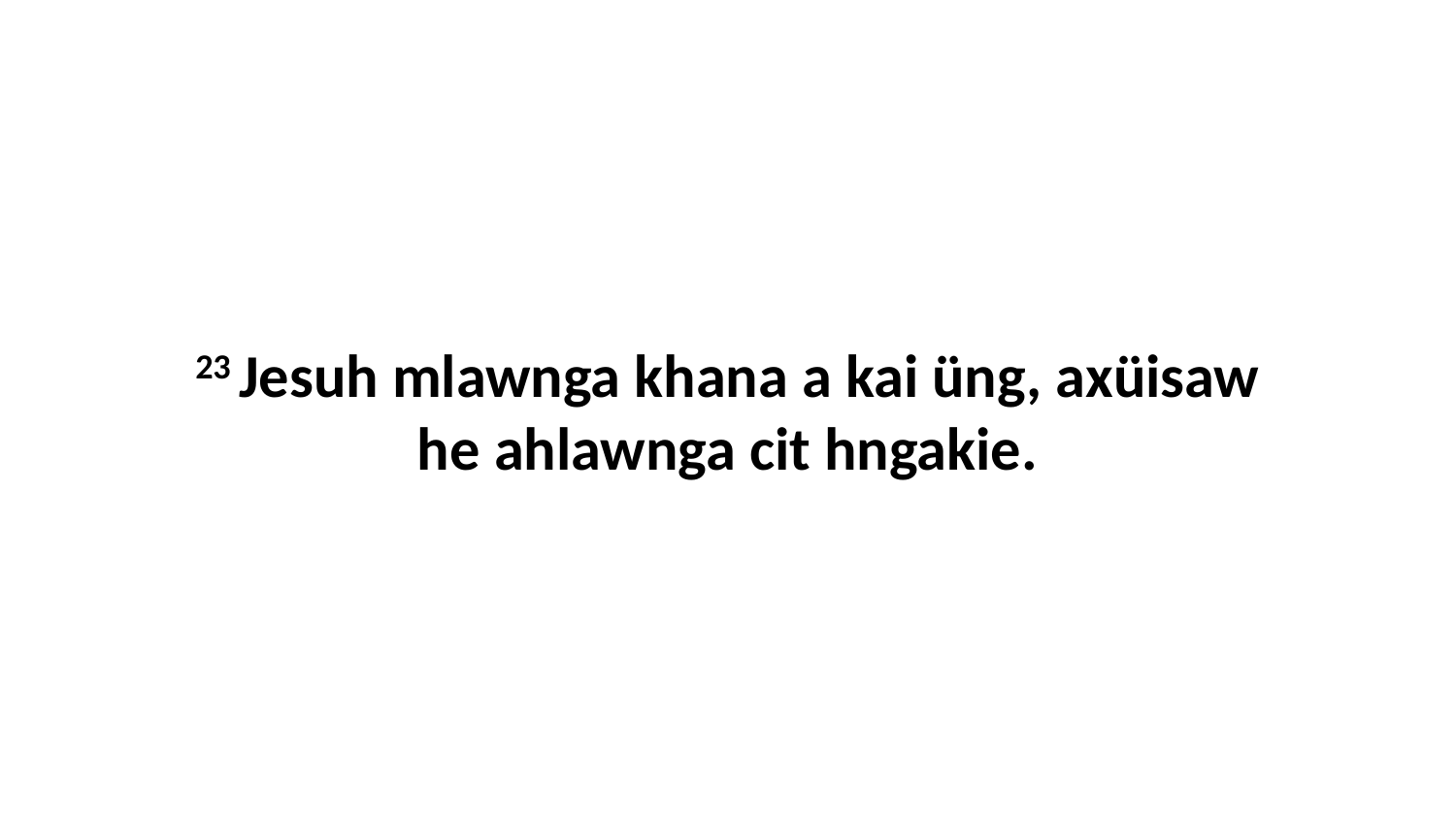

23 Jesuh mlawnga khana a kai üng, axüisaw he ahlawnga cit hngakie.